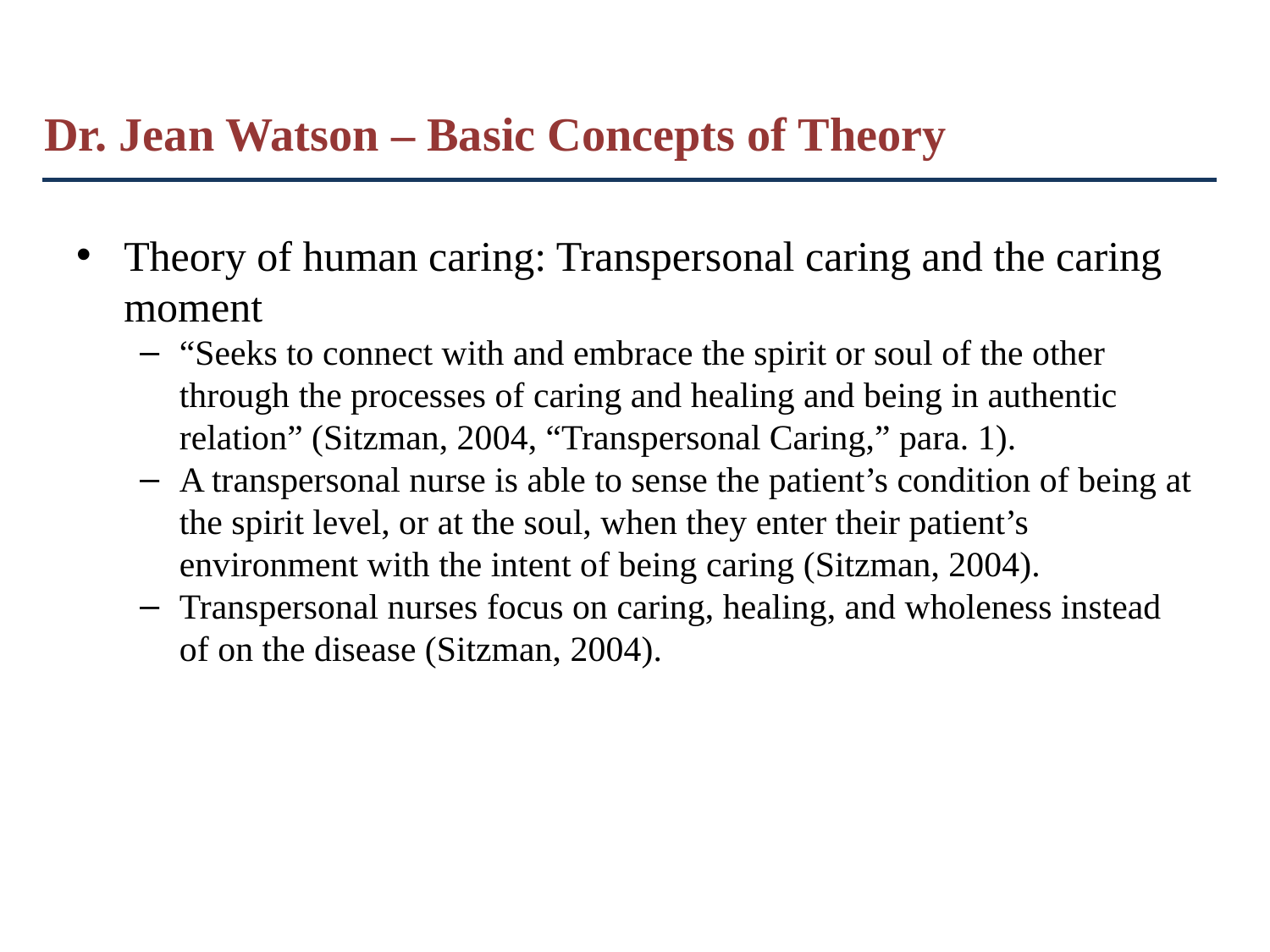

# Dr. Jean Watson – Basic Concepts of Theory
Theory of human caring: Transpersonal caring and the caring moment
“Seeks to connect with and embrace the spirit or soul of the other through the processes of caring and healing and being in authentic relation” (Sitzman, 2004, “Transpersonal Caring,” para. 1).
A transpersonal nurse is able to sense the patient’s condition of being at the spirit level, or at the soul, when they enter their patient’s environment with the intent of being caring (Sitzman, 2004).
Transpersonal nurses focus on caring, healing, and wholeness instead of on the disease (Sitzman, 2004).